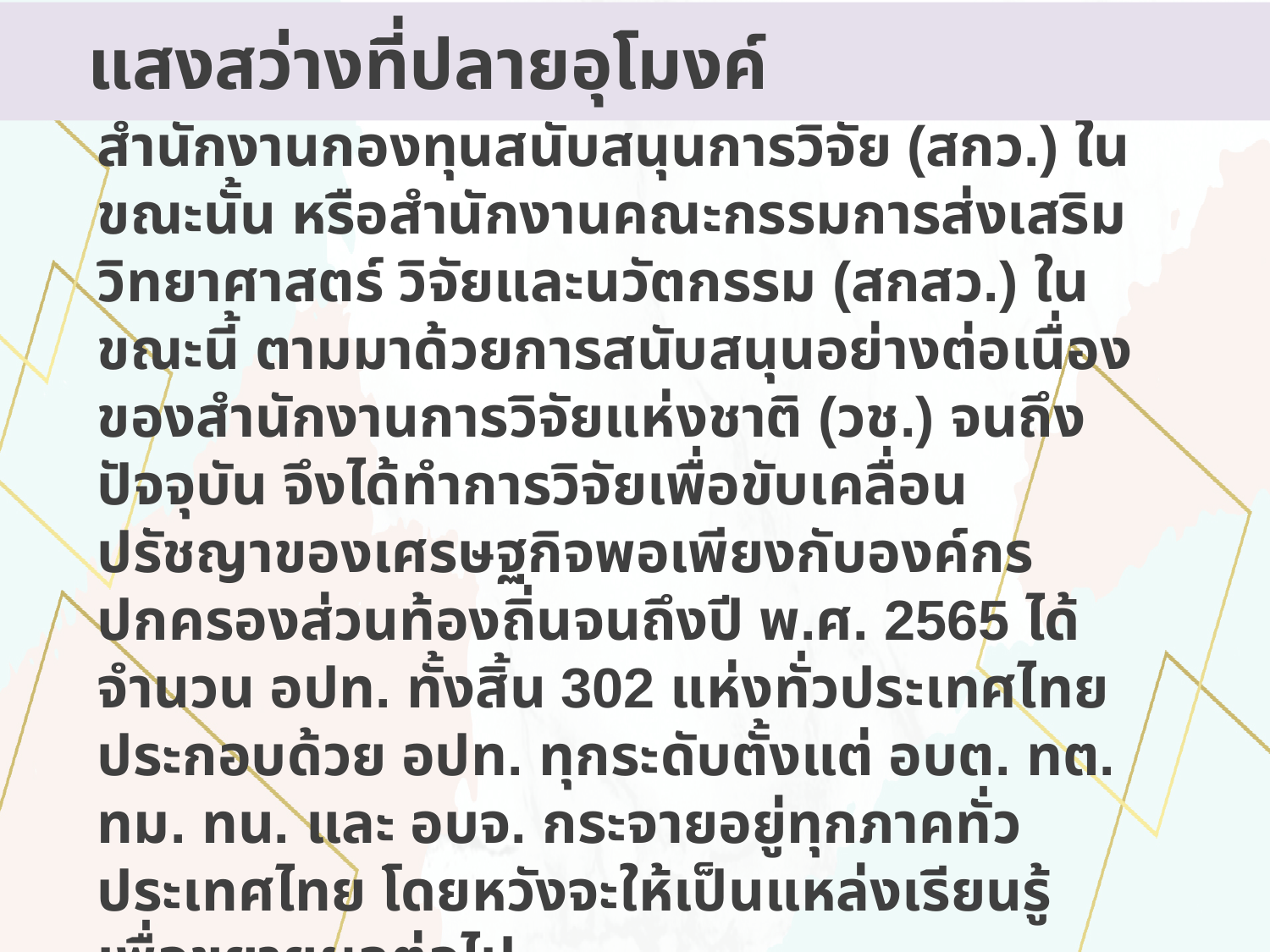

แสงสว่างที่ปลายอุโมงค์
เมื่อได้รับโอกาสในปี พ.ศ. 2560 จากสำนักงานกองทุนสนับสนุนการวิจัย (สกว.) ในขณะนั้น หรือสำนักงานคณะกรรมการส่งเสริมวิทยาศาสตร์ วิจัยและนวัตกรรม (สกสว.) ในขณะนี้ ตามมาด้วยการสนับสนุนอย่างต่อเนื่องของสำนักงานการวิจัยแห่งชาติ (วช.) จนถึงปัจจุบัน จึงได้ทำการวิจัยเพื่อขับเคลื่อนปรัชญาของเศรษฐกิจพอเพียงกับองค์กรปกครองส่วนท้องถิ่นจนถึงปี พ.ศ. 2565 ได้จำนวน อปท. ทั้งสิ้น 302 แห่งทั่วประเทศไทย ประกอบด้วย อปท. ทุกระดับตั้งแต่ อบต. ทต. ทม. ทน. และ อบจ. กระจายอยู่ทุกภาคทั่วประเทศไทย โดยหวังจะให้เป็นแหล่งเรียนรู้เพื่อขยายผลต่อไป